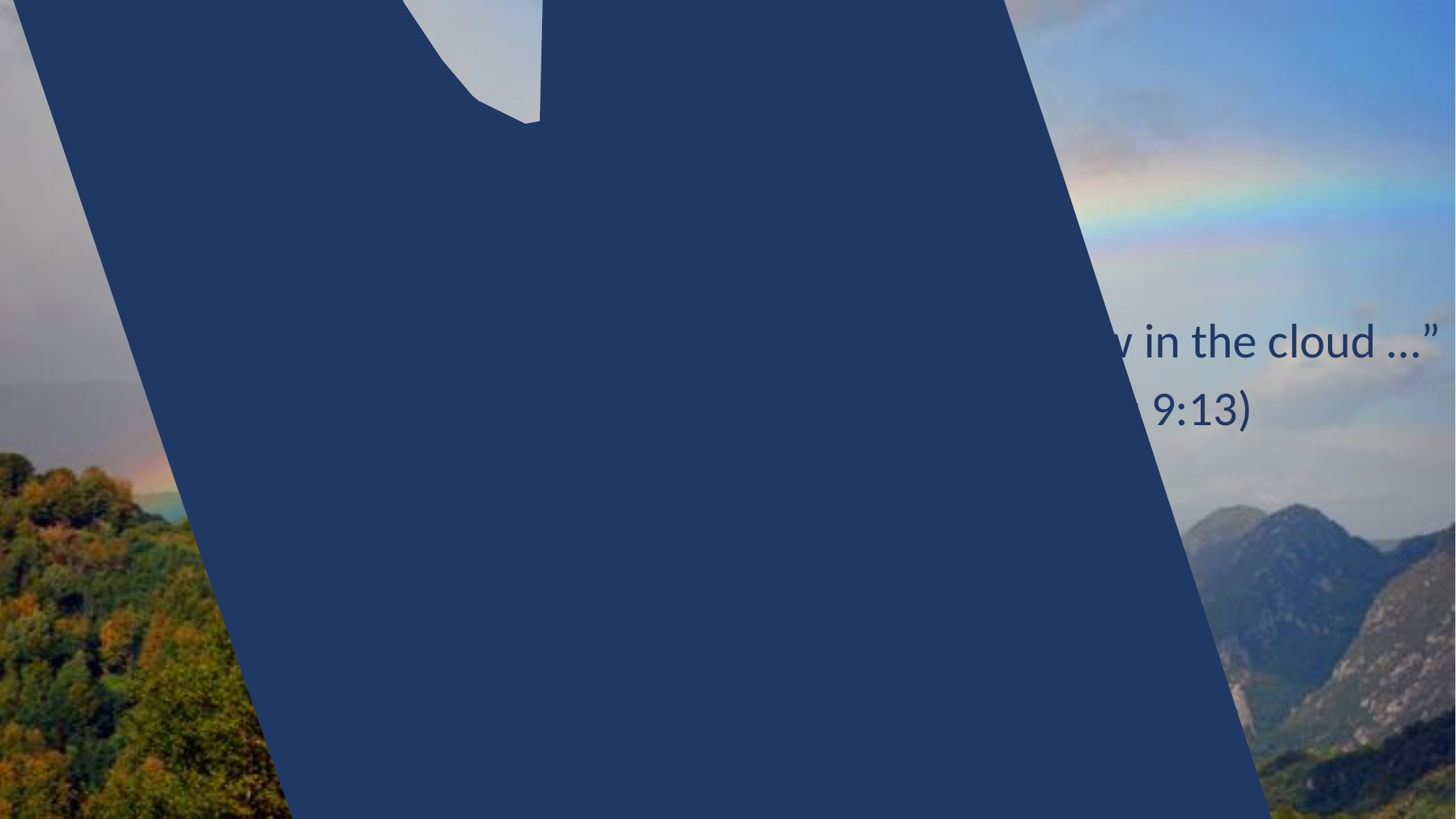

Reclaiming the Rainbow
“I set My rainbow in the cloud …”
(Genesis 9:13)